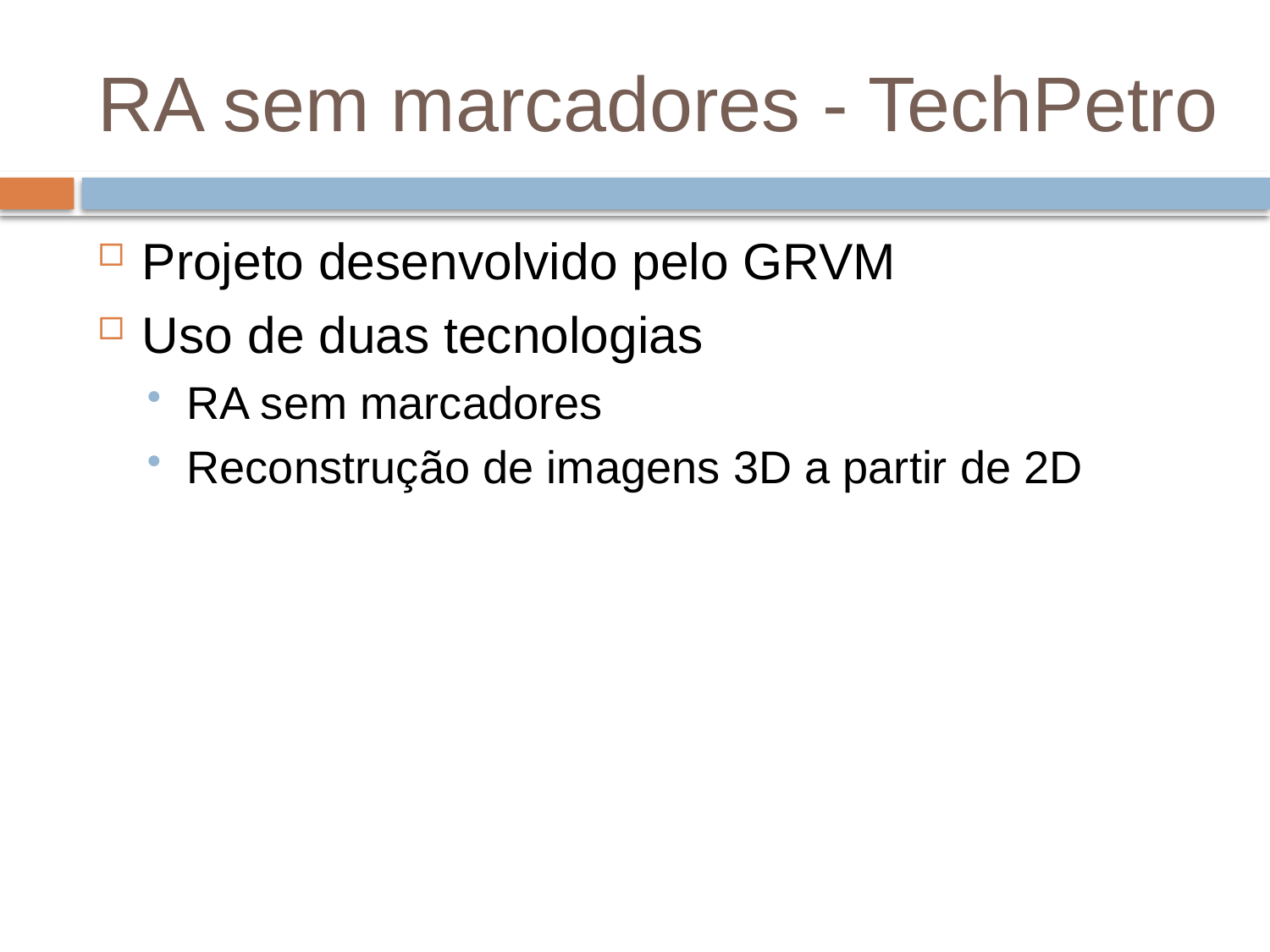

# RA sem marcadores - TechPetro
Projeto desenvolvido pelo GRVM
Uso de duas tecnologias
RA sem marcadores
Reconstrução de imagens 3D a partir de 2D